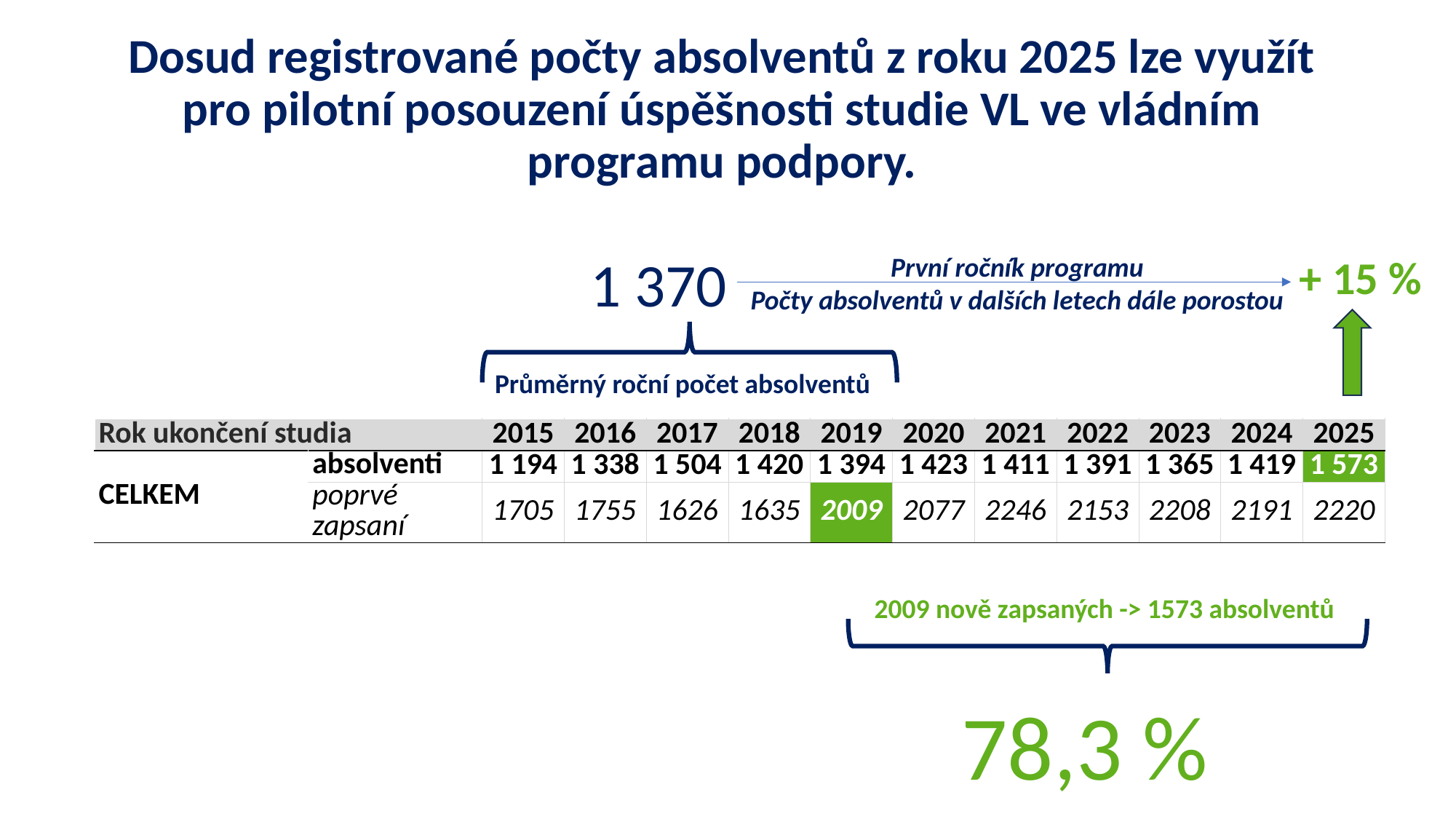

Dosud registrované počty absolventů z roku 2025 lze využít pro pilotní posouzení úspěšnosti studie VL ve vládním programu podpory.

1 370
+ 15 %
První ročník programu
Počty absolventů v dalších letech dále porostou

Průměrný roční počet absolventů

| Rok ukončení studia |  | 2015 | 2016 | 2017 | 2018 | 2019 | 2020 | 2021 | 2022 | 2023 | 2024 | 2025 |
| --- | --- | --- | --- | --- | --- | --- | --- | --- | --- | --- | --- | --- |
| CELKEM | absolventi | 1 194 | 1 338 | 1 504 | 1 420 | 1 394 | 1 423 | 1 411 | 1 391 | 1 365 | 1 419 | 1 573 |
|  | poprvé zapsaní | 1705 | 1755 | 1626 | 1635 | 2009 | 2077 | 2246 | 2153 | 2208 | 2191 | 2220 |
2009 nově zapsaných -> 1573 absolventů
78,3 %